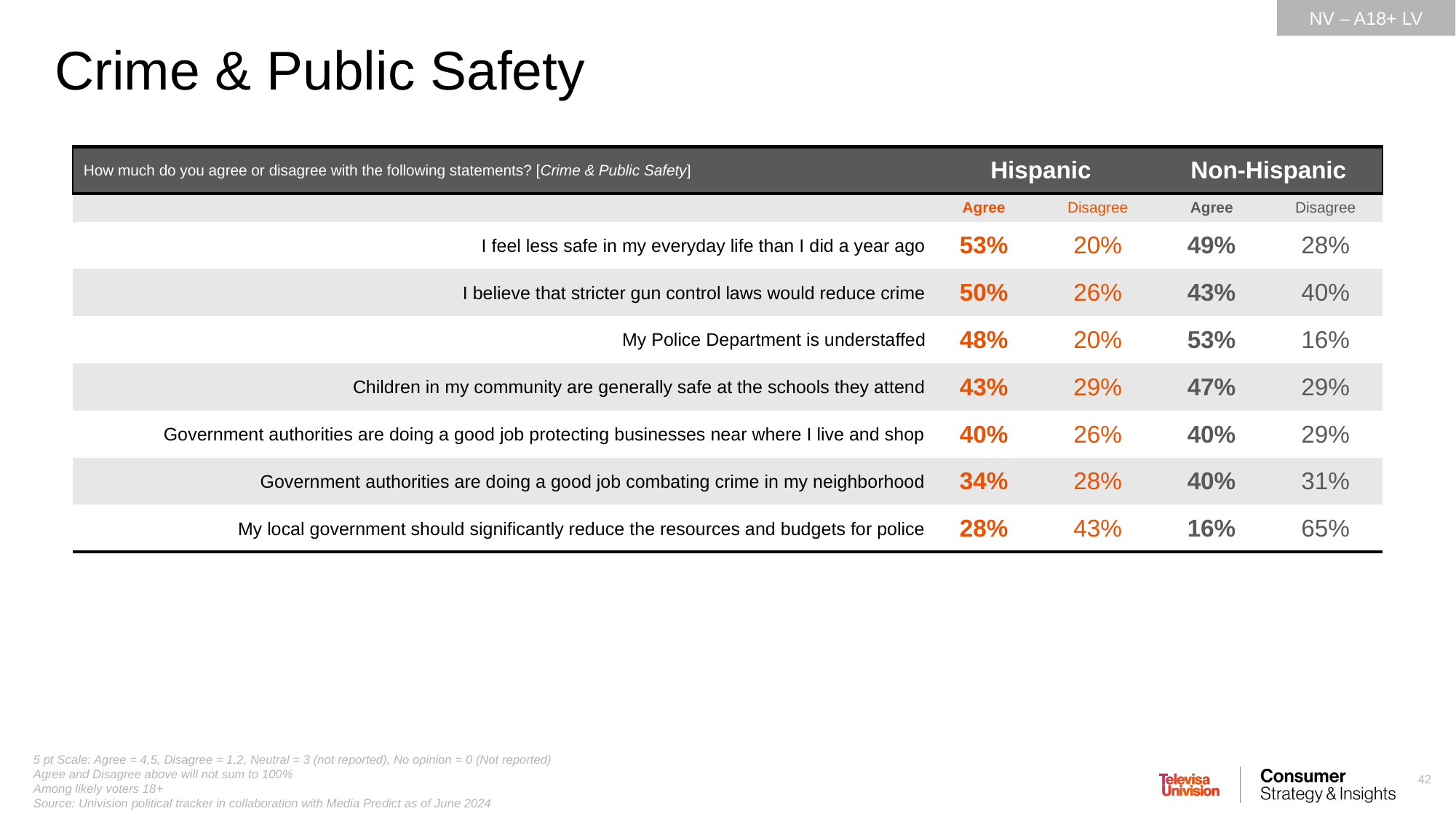

Crime & Public Safety
| How much do you agree or disagree with the following statements? [Crime & Public Safety] | Hispanic | Non-Hispanic | Non-Hispanic | Non-Hispanic |
| --- | --- | --- | --- | --- |
|  | Agree | Disagree | Agree | Disagree |
| I feel less safe in my everyday life than I did a year ago | 53% | 20% | 49% | 28% |
| I believe that stricter gun control laws would reduce crime | 50% | 26% | 43% | 40% |
| My Police Department is understaffed | 48% | 20% | 53% | 16% |
| Children in my community are generally safe at the schools they attend | 43% | 29% | 47% | 29% |
| Government authorities are doing a good job protecting businesses near where I live and shop | 40% | 26% | 40% | 29% |
| Government authorities are doing a good job combating crime in my neighborhood | 34% | 28% | 40% | 31% |
| My local government should significantly reduce the resources and budgets for police | 28% | 43% | 16% | 65% |